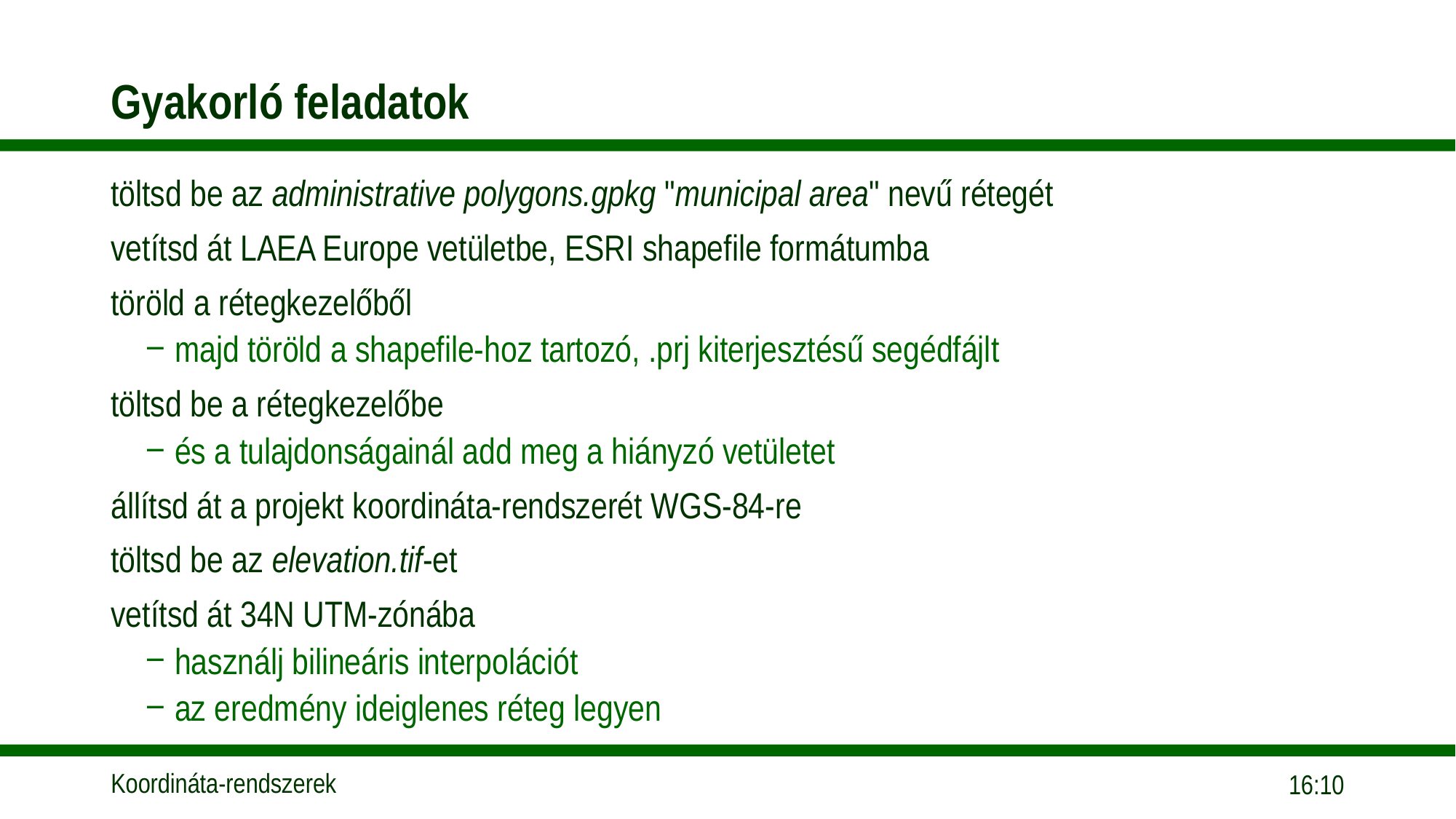

# Gyakorló feladatok
töltsd be az administrative polygons.gpkg "municipal area" nevű rétegét
vetítsd át LAEA Europe vetületbe, ESRI shapefile formátumba
töröld a rétegkezelőből
majd töröld a shapefile-hoz tartozó, .prj kiterjesztésű segédfájlt
töltsd be a rétegkezelőbe
és a tulajdonságainál add meg a hiányzó vetületet
állítsd át a projekt koordináta-rendszerét WGS-84-re
töltsd be az elevation.tif-et
vetítsd át 34N UTM-zónába
használj bilineáris interpolációt
az eredmény ideiglenes réteg legyen
16:10